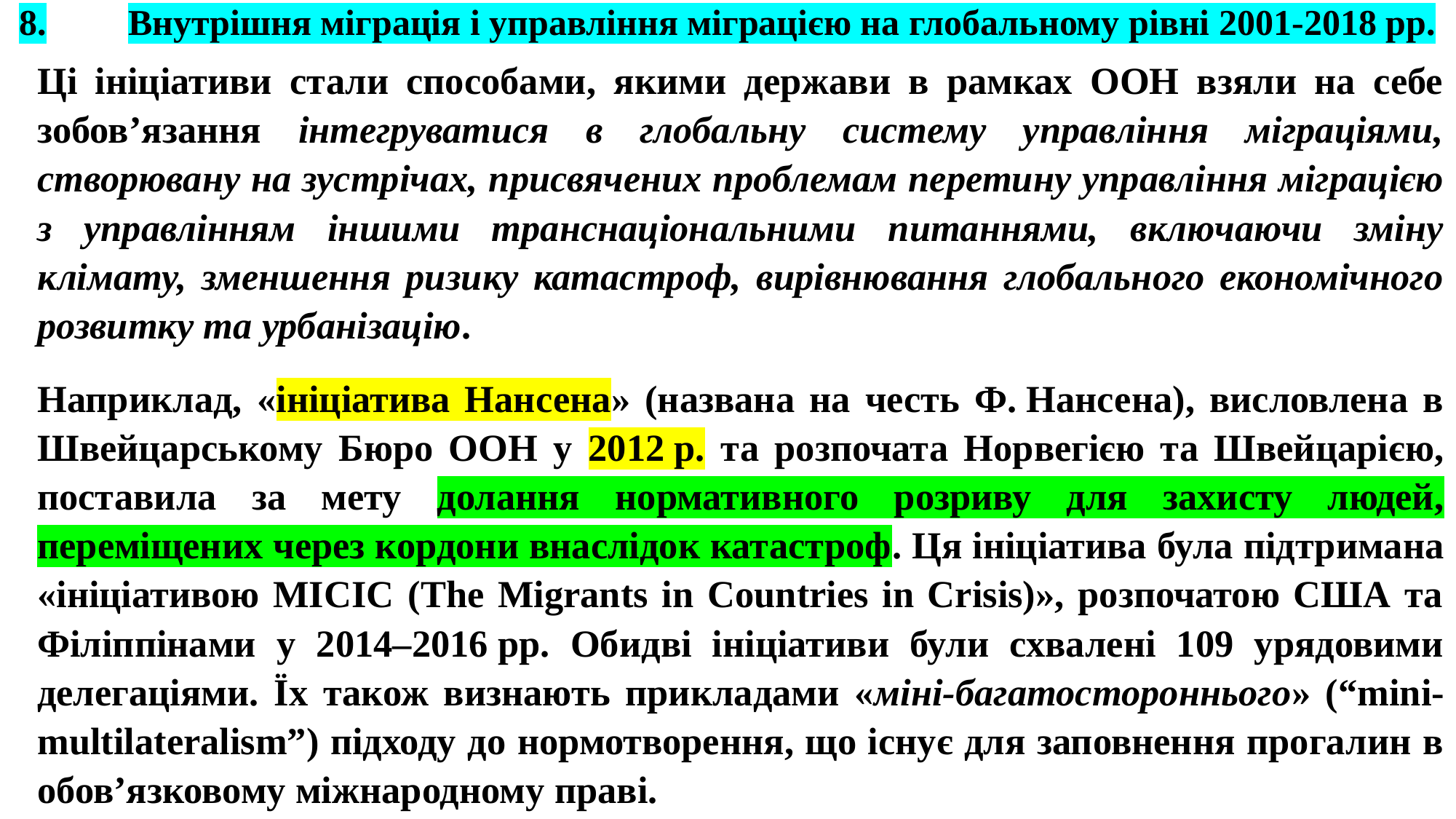

# 8.	Внутрішня міграція і управління міграцією на глобальному рівні 2001-2018 рр.
Ці ініціативи стали способами, якими держави в рамках ООН взяли на себе зобов’язання інтегруватися в глобальну систему управління міграціями, створювану на зустрічах, присвячених проблемам перетину управління міграцією з управлінням іншими транснаціональними питаннями, включаючи зміну клімату, зменшення ризику катастроф, вирівнювання глобального економічного розвитку та урбанізацію.
Наприклад, «ініціатива Нансена» (названа на честь Ф. Нансена), висловлена в Швейцарському Бюро ООН у 2012 р. та розпочата Норвегією та Швейцарією, поставила за мету долання нормативного розриву для захисту людей, переміщених через кордони внаслідок катастроф. Ця ініціатива була підтримана «ініціативою MICIC (The Migrants in Countries in Crisis)», розпочатою США та Філіппінами у 2014–2016 рр. Обидві ініціативи були схвалені 109 урядовими делегаціями. Їх також визнають прикладами «міні-багатостороннього» (“mini-multilateralism”) підходу до нормотворення, що існує для заповнення прогалин в обов’язковому міжнародному праві.